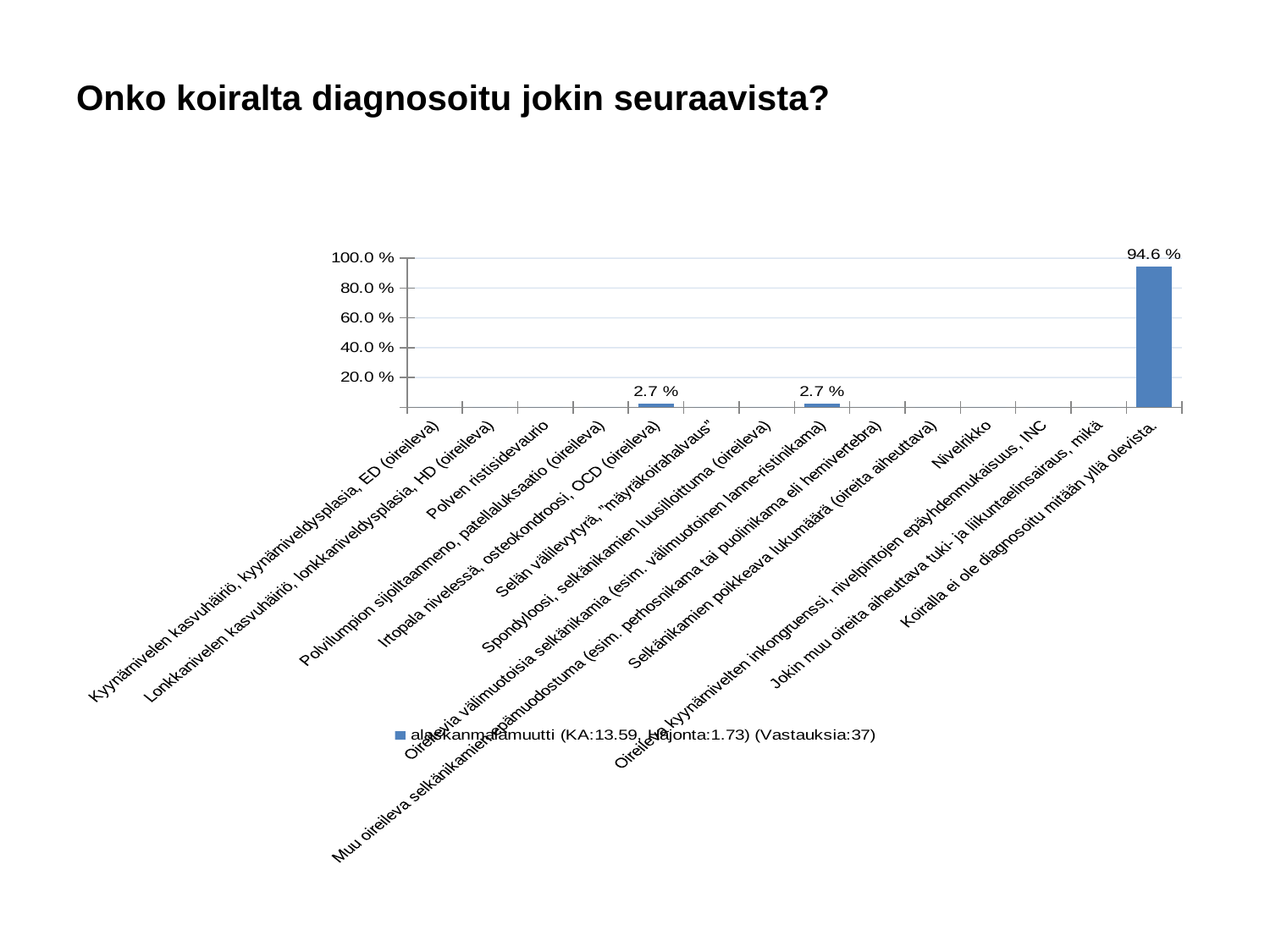

# Onko koiralta diagnosoitu jokin seuraavista?

### Chart

| Category | alaskanmalamuutti (KA:13.59, Hajonta:1.73) (Vastauksia:37) |
|---|---|
| Kyynärnivelen kasvuhäiriö, kyynärniveldysplasia, ED (oireileva) | 0.0 |
| Lonkkanivelen kasvuhäiriö, lonkkaniveldysplasia, HD (oireileva) | 0.0 |
| Polven ristisidevaurio | 0.0 |
| Polvilumpion sijoiltaanmeno, patellaluksaatio (oireileva) | 0.0 |
| Irtopala nivelessä, osteokondroosi, OCD (oireileva) | 0.027 |
| Selän välilevytyrä, ”mäyräkoirahalvaus” | 0.0 |
| Spondyloosi, selkänikamien luusilloittuma (oireileva) | 0.0 |
| Oireilevia välimuotoisia selkänikamia (esim. välimuotoinen lanne-ristinikama) | 0.027 |
| Muu oireileva selkänikamien epämuodostuma (esim. perhosnikama tai puolinikama eli hemivertebra) | 0.0 |
| Selkänikamien poikkeava lukumäärä (oireita aiheuttava) | 0.0 |
| Nivelrikko | 0.0 |
| Oireileva kyynärnivelten inkongruenssi, nivelpintojen epäyhdenmukaisuus, INC | 0.0 |
| Jokin muu oireita aiheuttava tuki- ja liikuntaelinsairaus, mikä | 0.0 |
| Koiralla ei ole diagnosoitu mitään yllä olevista. | 0.946 |